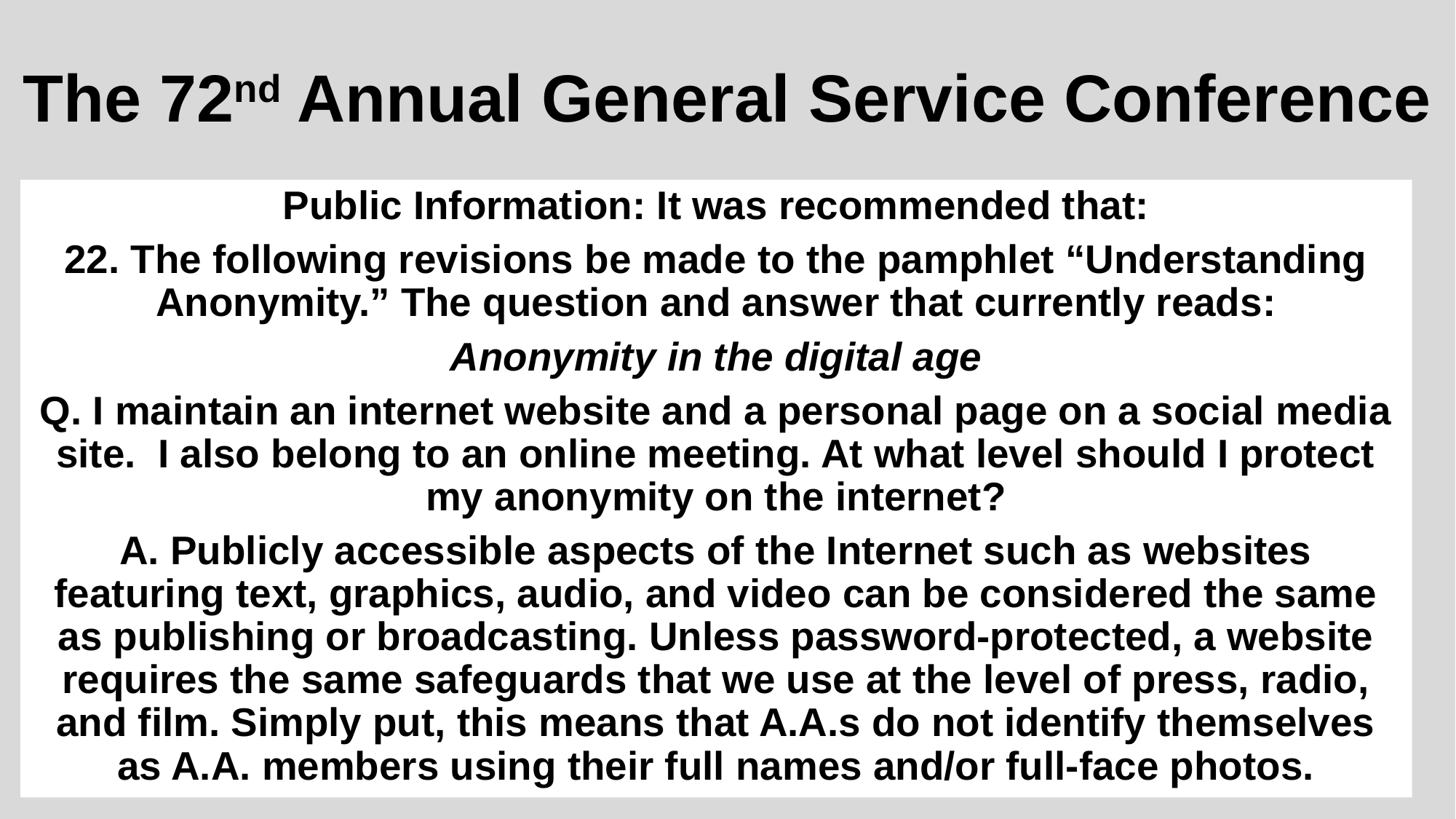

# The 72nd Annual General Service Conference
Public Information: It was recommended that:
22. The following revisions be made to the pamphlet “Understanding Anonymity.” The question and answer that currently reads:
Anonymity in the digital age
Q. I maintain an internet website and a personal page on a social media site.  I also belong to an online meeting. At what level should I protect my anonymity on the internet?
A. Publicly accessible aspects of the Internet such as websites featuring text, graphics, audio, and video can be considered the same as publishing or broadcasting. Unless password-protected, a website requires the same safeguards that we use at the level of press, radio, and film. Simply put, this means that A.A.s do not identify themselves as A.A. members using their full names and/or full-face photos.